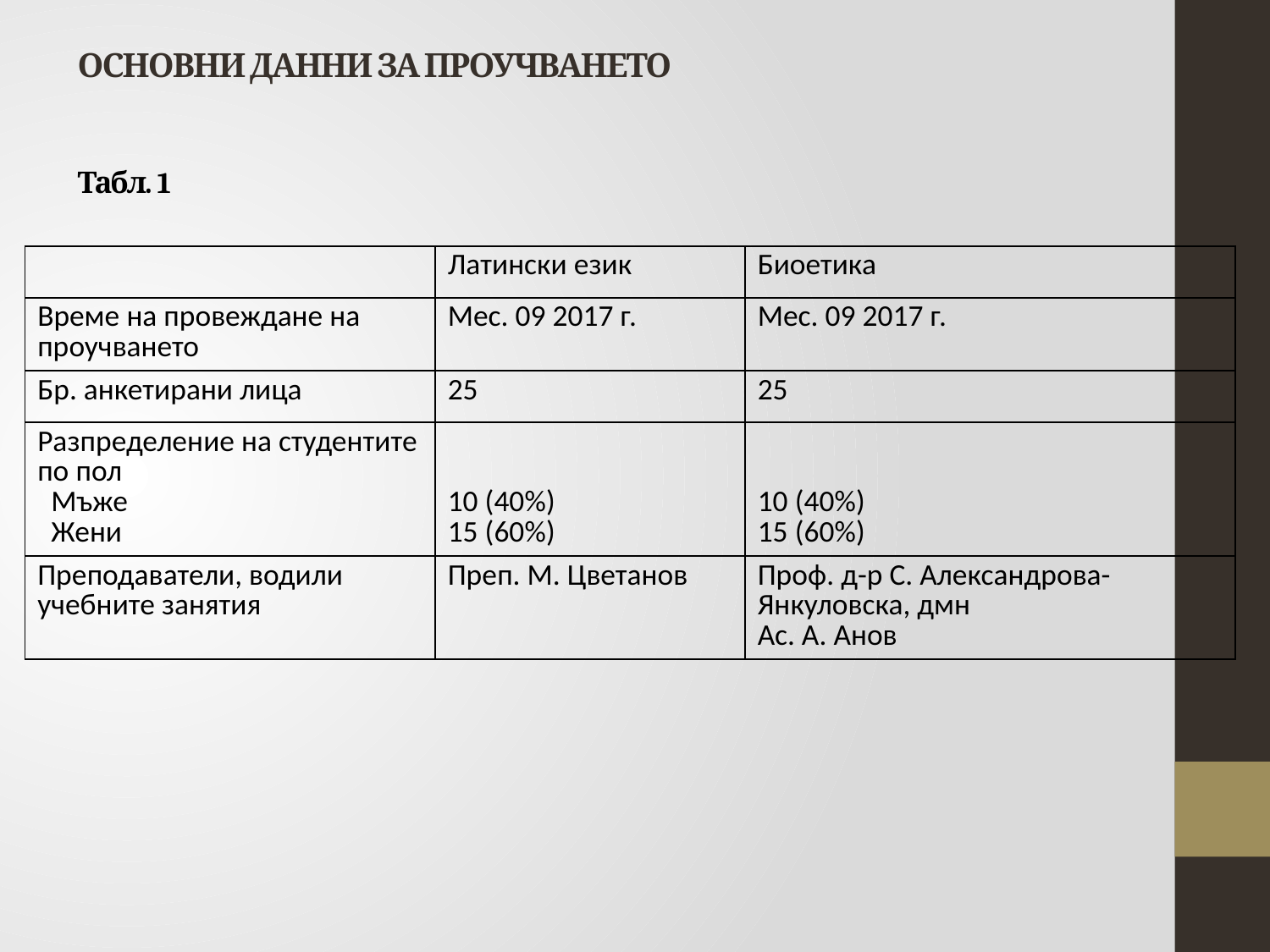

# ОСНОВНИ ДАННИ ЗА ПРОУЧВАНЕТО Табл. 1
|  | Латински език | Биоетика |
| --- | --- | --- |
| Време на провеждане на проучването | Мес. 09 2017 г. | Мес. 09 2017 г. |
| Бр. анкетирани лица | 25 | 25 |
| Разпределение на студентите по пол Мъже Жени | 10 (40%) 15 (60%) | 10 (40%) 15 (60%) |
| Преподаватели, водили учебните занятия | Преп. М. Цветанов | Проф. д-р С. Александрова-Янкуловска, дмн Ас. А. Анов |